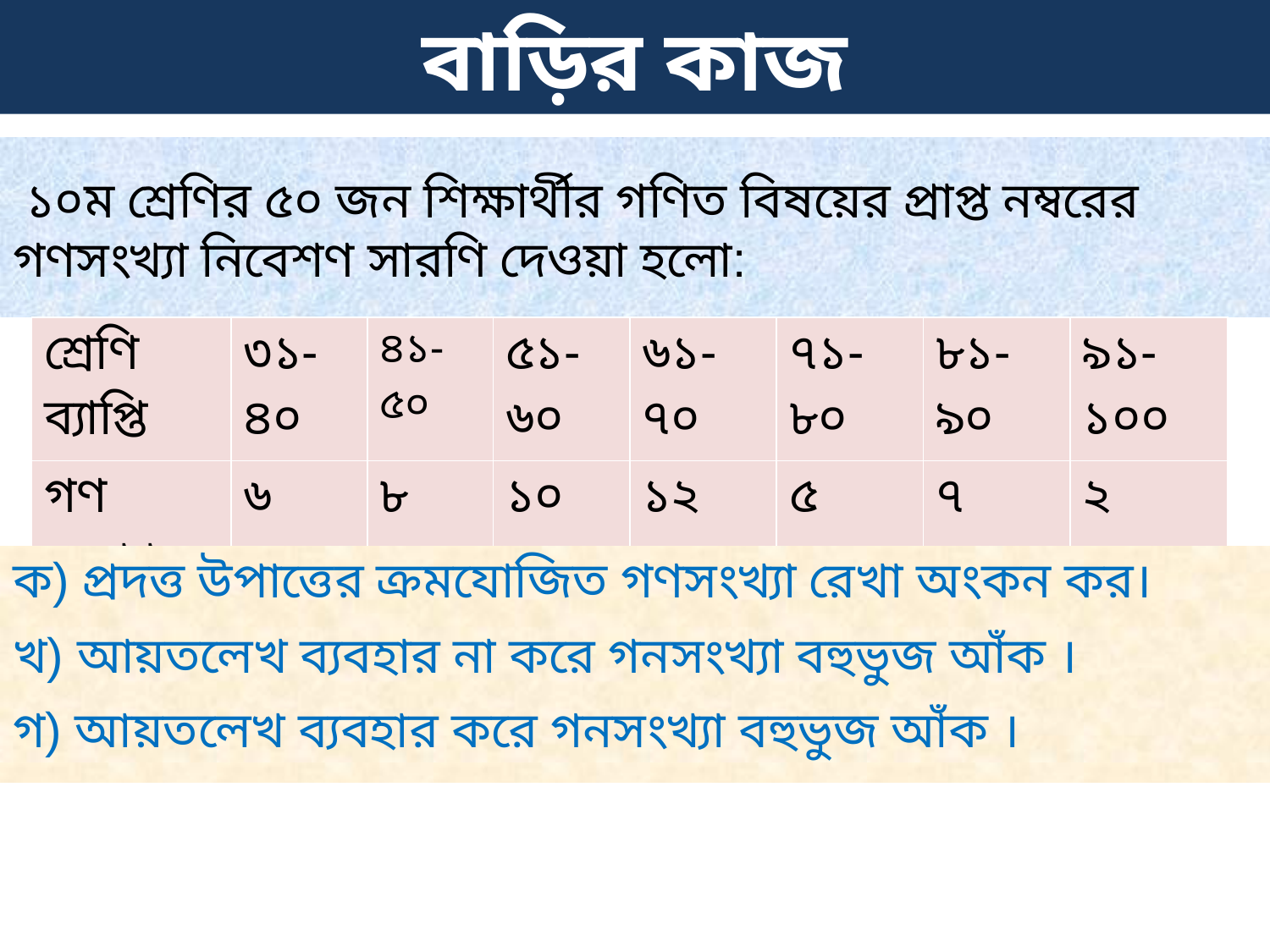

বাড়ির কাজ
# ১০ম শ্রেণির ৫০ জন শিক্ষার্থীর গণিত বিষয়ের প্রাপ্ত নম্বরের গণসংখ্যা নিবেশণ সারণি দেওয়া হলো:
| শ্রেণি ব্যাপ্তি | ৩১-৪০ | ৪১-৫০ | ৫১-৬০ | ৬১-৭০ | ৭১-৮০ | ৮১-৯০ | ৯১-১০০ |
| --- | --- | --- | --- | --- | --- | --- | --- |
| গণ সংখ্যা | ৬ | ৮ | ১০ | ১২ | ৫ | ৭ | ২ |
ক) প্রদত্ত উপাত্তের ক্রমযোজিত গণসংখ্যা রেখা অংকন কর।
খ) আয়তলেখ ব্যবহার না করে গনসংখ্যা বহুভুজ আঁক ।
গ) আয়তলেখ ব্যবহার করে গনসংখ্যা বহুভুজ আঁক ।